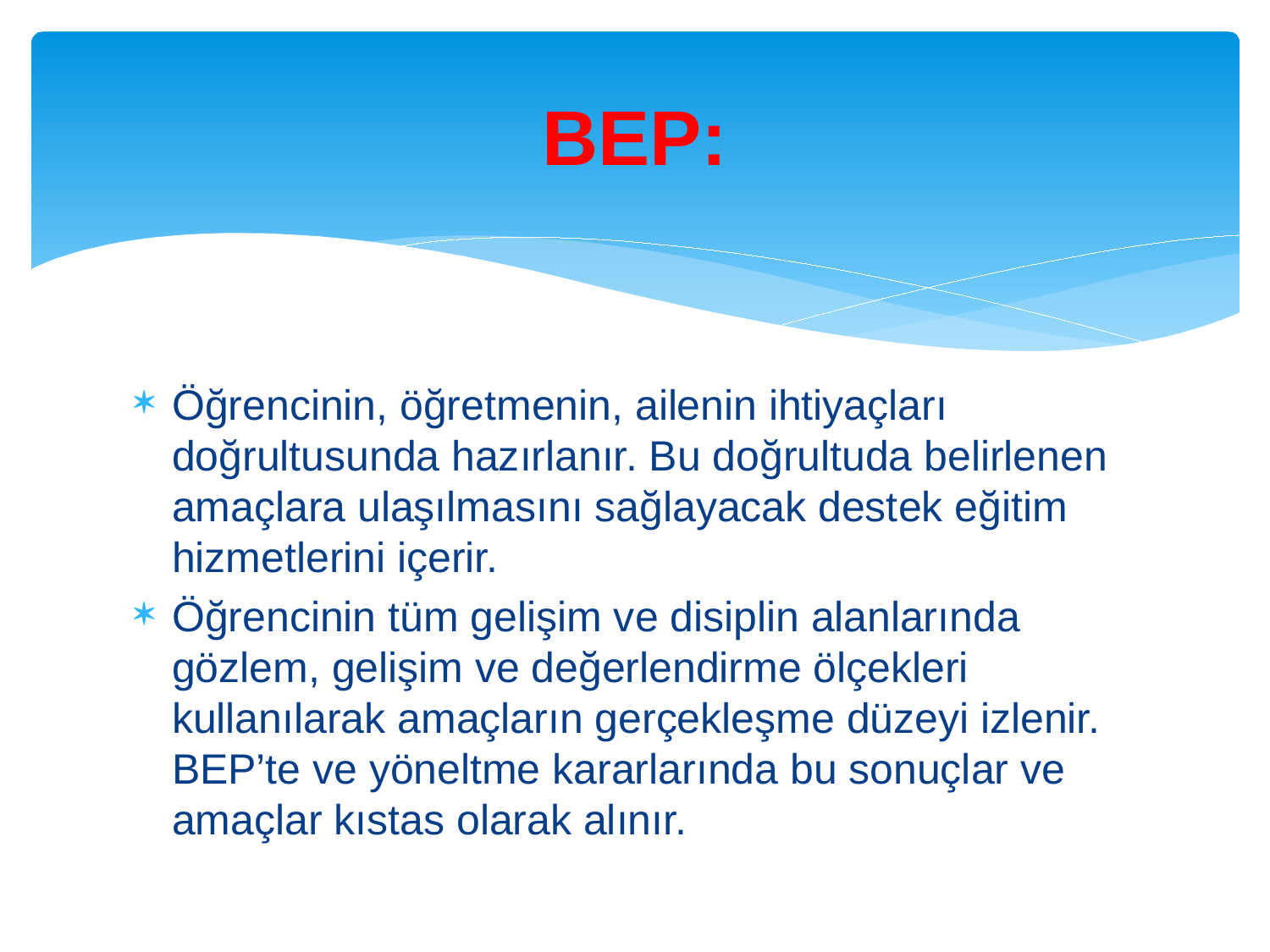

# BEP:
Öğrencinin, öğretmenin, ailenin ihtiyaçları doğrultusunda hazırlanır. Bu doğrultuda belirlenen amaçlara ulaşılmasını sağlayacak destek eğitim hizmetlerini içerir.
Öğrencinin tüm gelişim ve disiplin alanlarında gözlem, gelişim ve değerlendirme ölçekleri kullanılarak amaçların gerçekleşme düzeyi izlenir. BEP’te ve yöneltme kararlarında bu sonuçlar ve amaçlar kıstas olarak alınır.